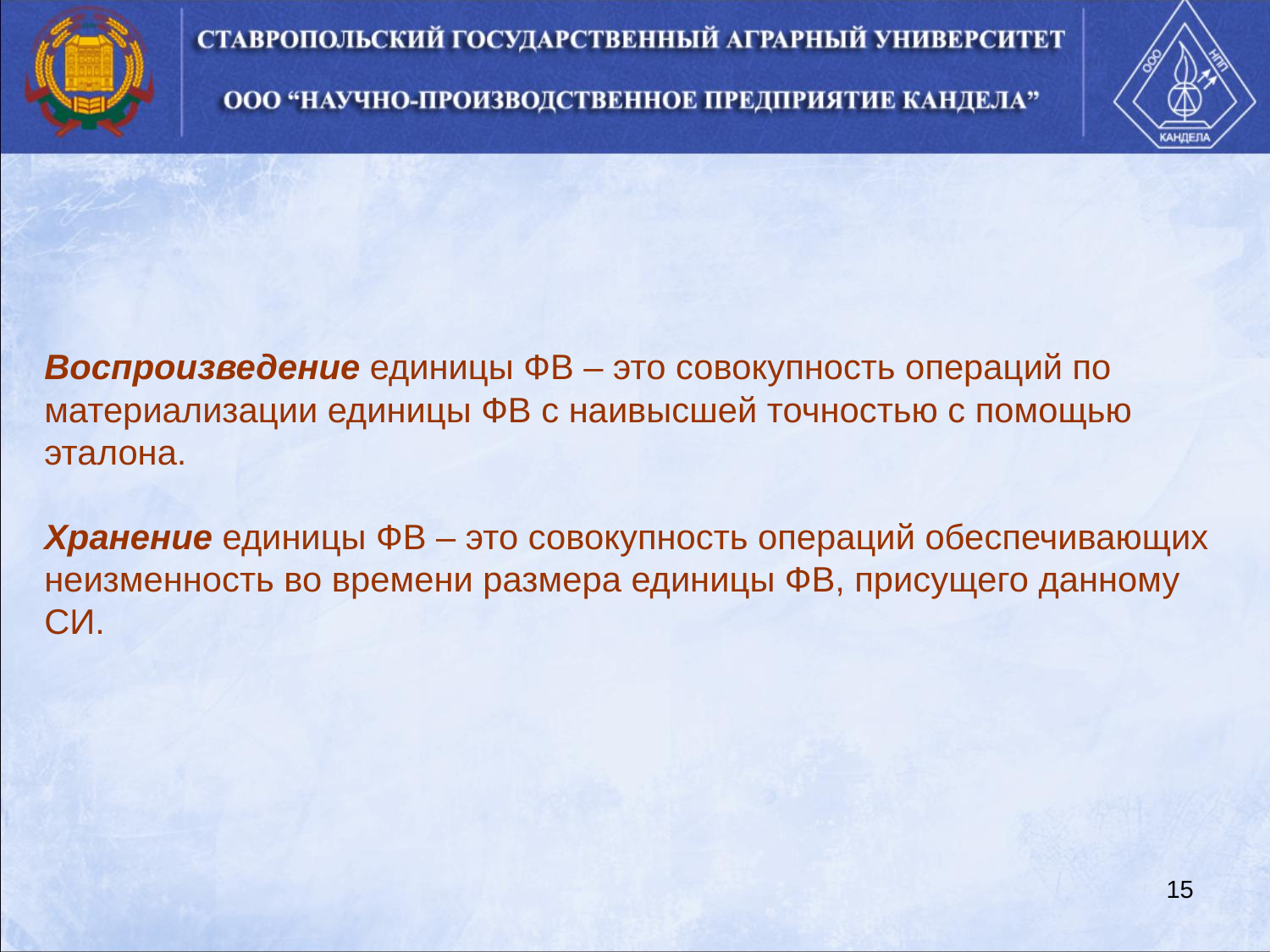

Воспроизведение единицы ФВ – это совокупность операций по материализации единицы ФВ с наивысшей точностью с помощью эталона.

Хранение единицы ФВ – это совокупность операций обеспечивающих неизменность во времени размера единицы ФВ, присущего данному СИ.
15